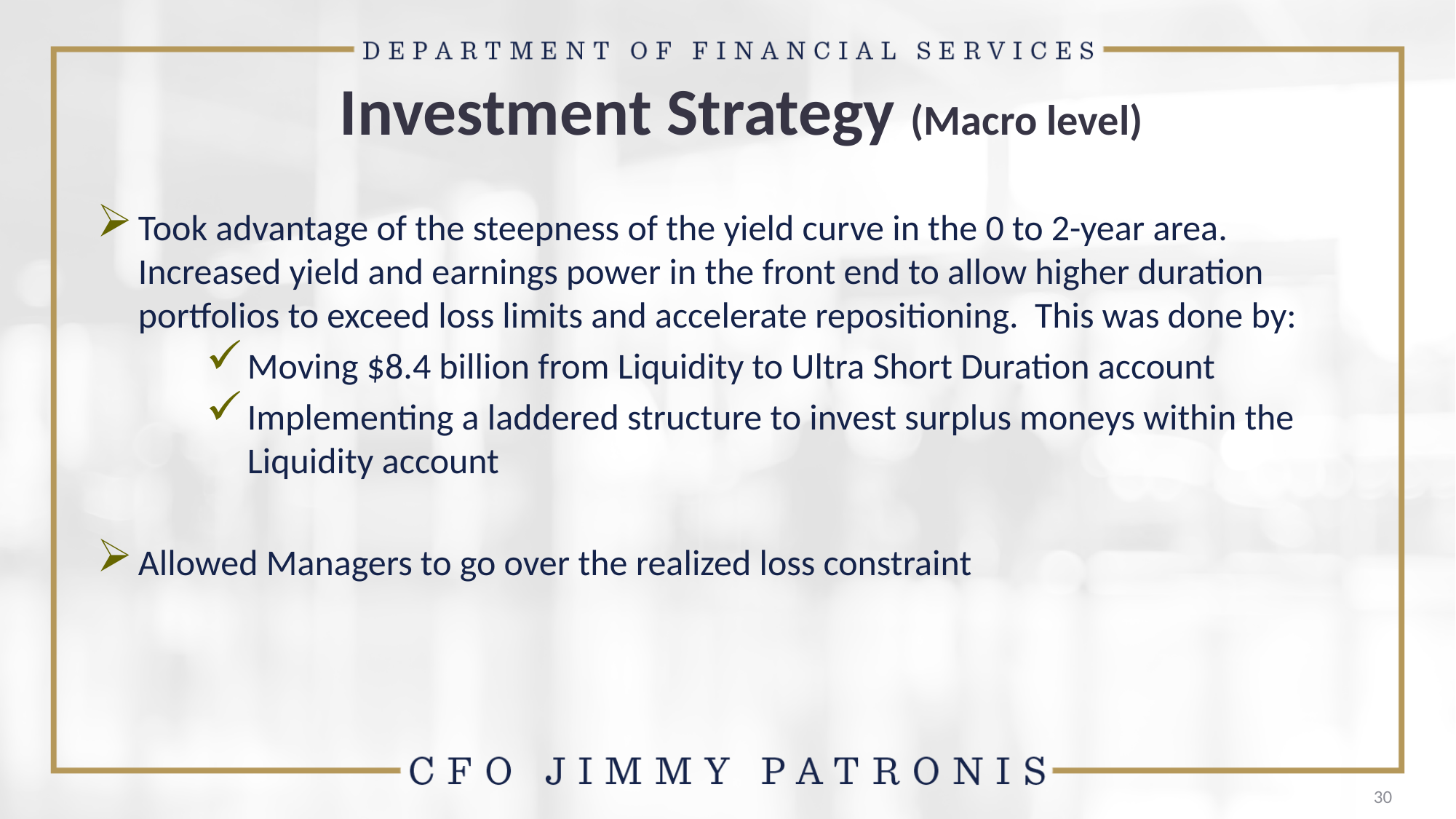

# Investment Strategy (Macro level)
Took advantage of the steepness of the yield curve in the 0 to 2-year area.  Increased yield and earnings power in the front end to allow higher duration portfolios to exceed loss limits and accelerate repositioning.  This was done by:
Moving $8.4 billion from Liquidity to Ultra Short Duration account
Implementing a laddered structure to invest surplus moneys within the Liquidity account

Allowed Managers to go over the realized loss constraint
30